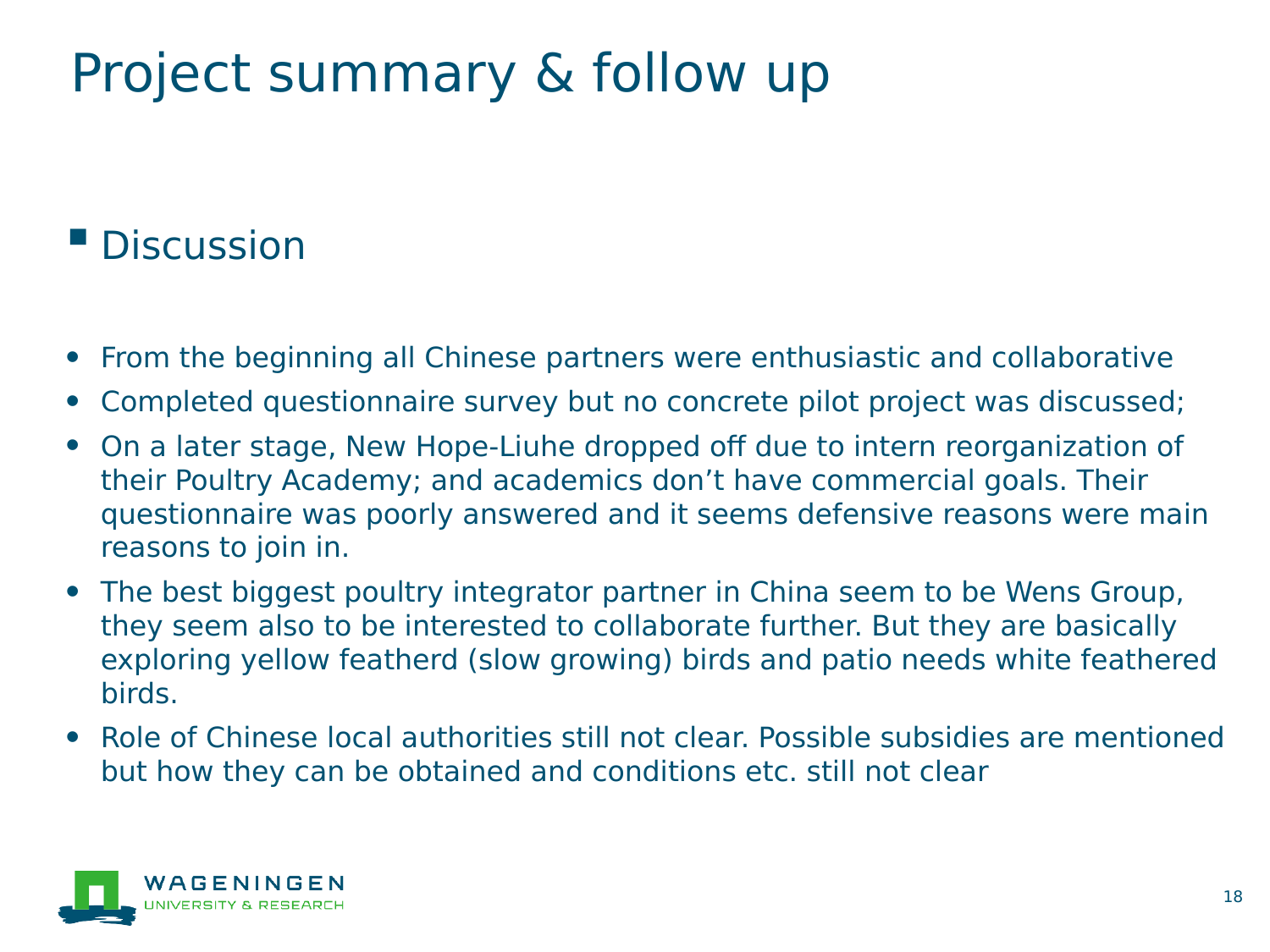

# Project summary & follow up
Discussion

From the beginning all Chinese partners were enthusiastic and collaborative
Completed questionnaire survey but no concrete pilot project was discussed;
On a later stage, New Hope-Liuhe dropped off due to intern reorganization of their Poultry Academy; and academics don’t have commercial goals. Their questionnaire was poorly answered and it seems defensive reasons were main reasons to join in.
The best biggest poultry integrator partner in China seem to be Wens Group, they seem also to be interested to collaborate further. But they are basically exploring yellow featherd (slow growing) birds and patio needs white feathered birds.
Role of Chinese local authorities still not clear. Possible subsidies are mentioned but how they can be obtained and conditions etc. still not clear
18